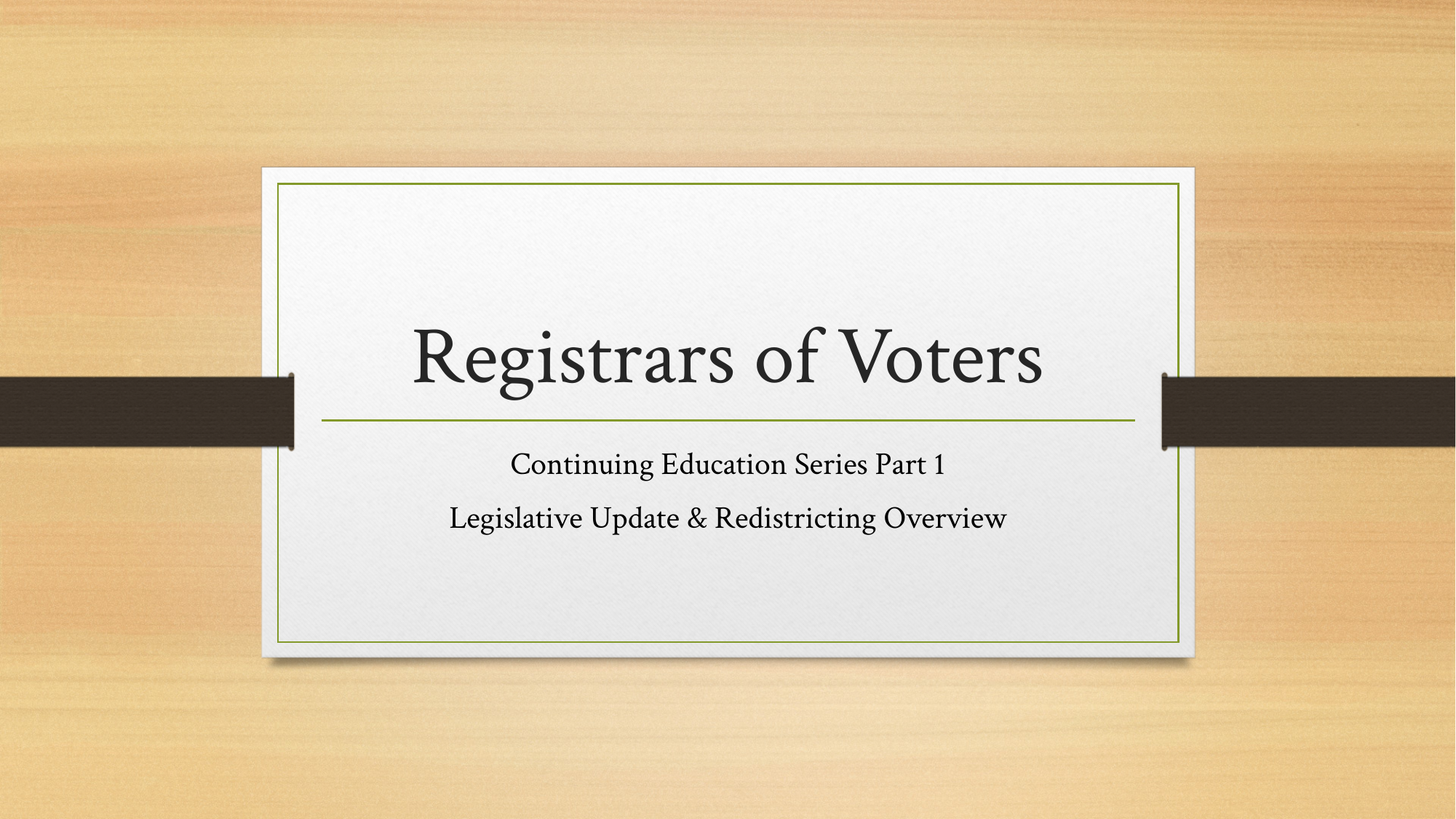

# Registrars of Voters
Continuing Education Series Part 1
Legislative Update & Redistricting Overview